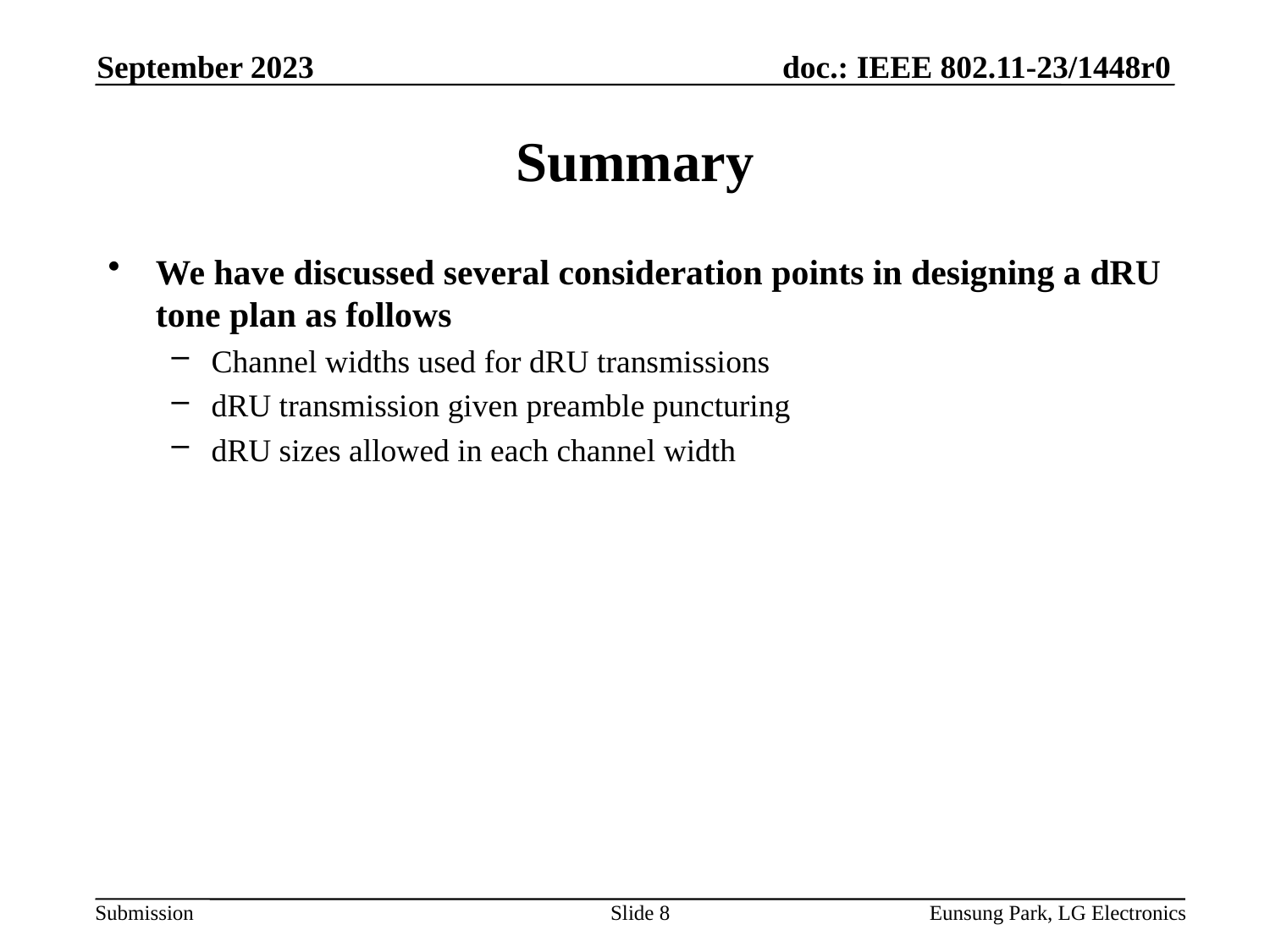

September 2023
# Summary
We have discussed several consideration points in designing a dRU tone plan as follows
Channel widths used for dRU transmissions
dRU transmission given preamble puncturing
dRU sizes allowed in each channel width
Slide 8
Eunsung Park, LG Electronics